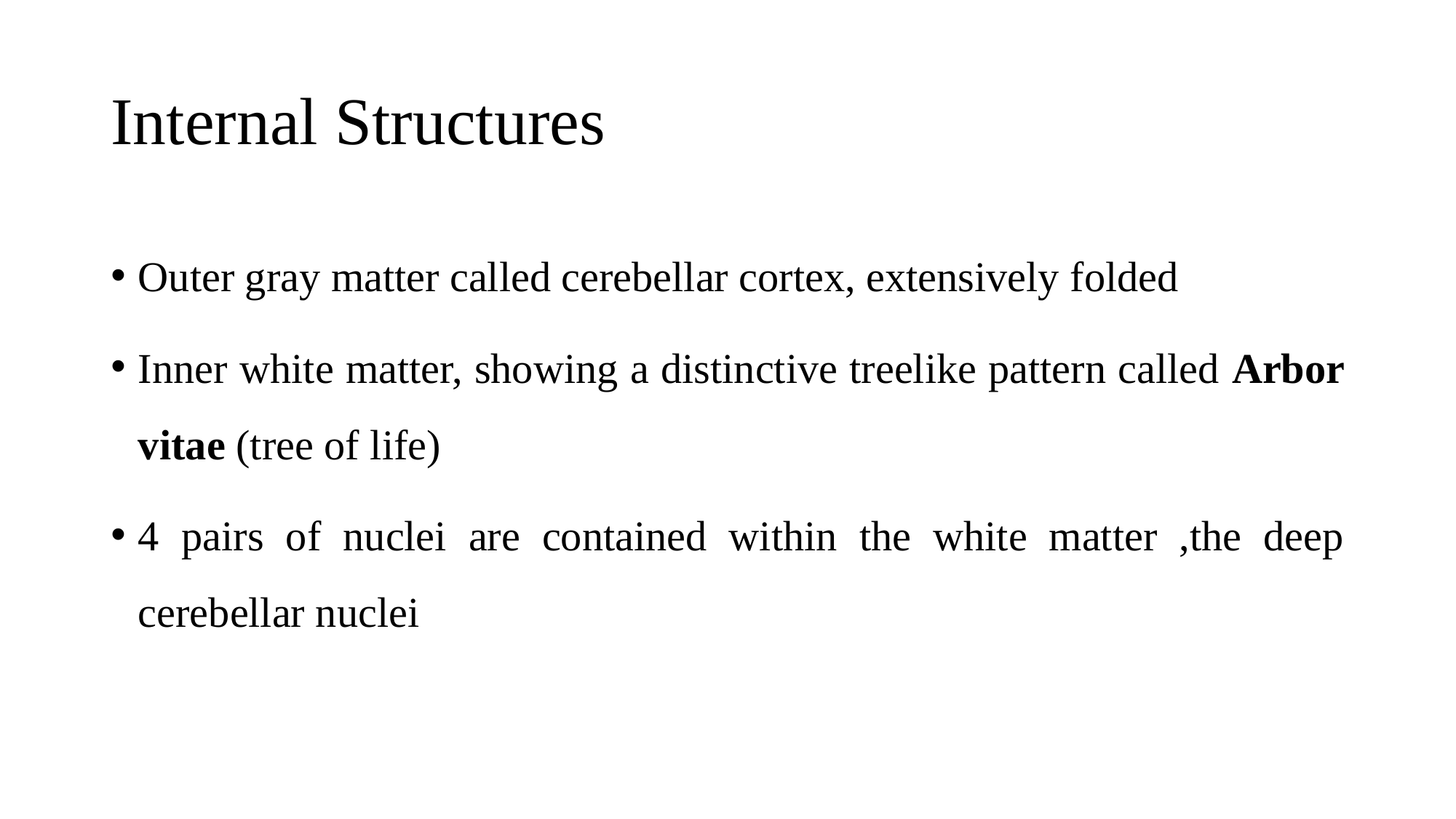

# Internal Structures
Outer gray matter called cerebellar cortex, extensively folded
Inner white matter, showing a distinctive treelike pattern called Arbor vitae (tree of life)
4 pairs of nuclei are contained within the white matter ,the deep cerebellar nuclei